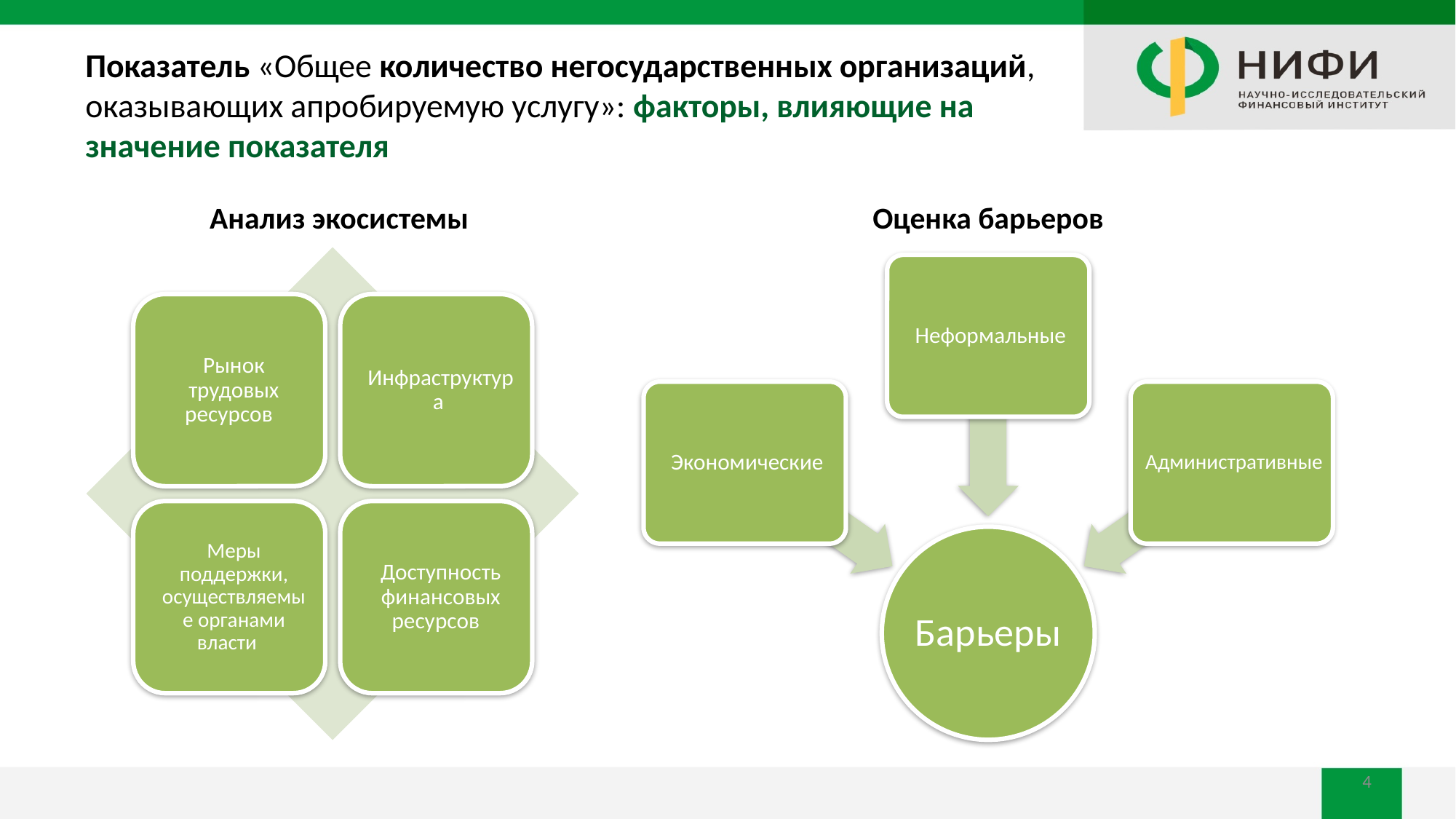

# Показатель «Общее количество негосударственных организаций, оказывающих апробируемую услугу»: факторы, влияющие на значение показателя
Оценка барьеров
Анализ экосистемы
Рынок трудовых ресурсов
Инфраструктура
Меры поддержки, осуществляемые органами власти
Доступность финансовых ресурсов
Барьеры
Экономические
Неформальные
Административные
4